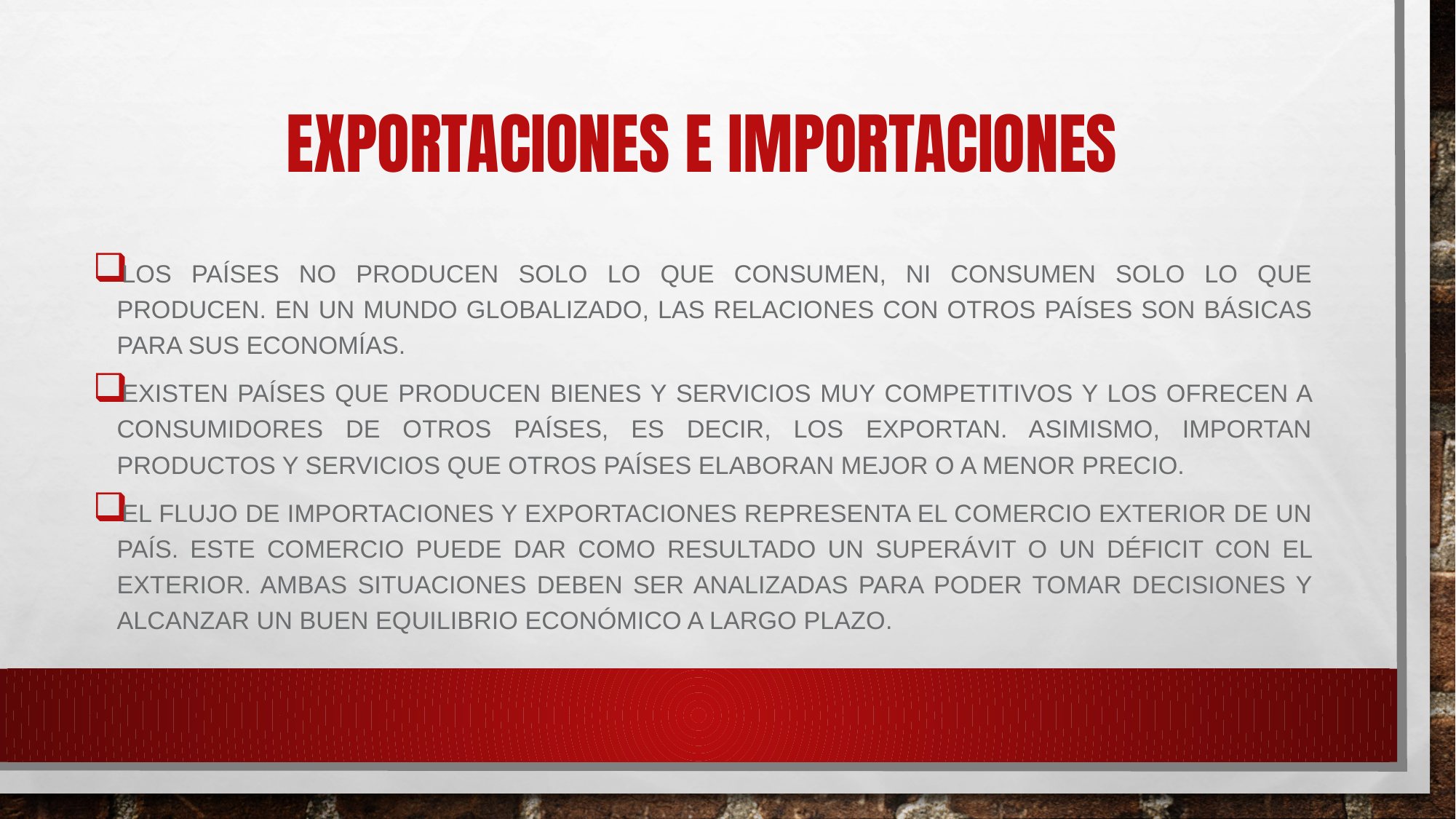

# Exportaciones e importaciones
Los países no producen solo lo que consumen, ni consumen solo lo que producen. En un mundo globalizado, las relaciones con otros países son básicas para sus economías.
Existen países que producen bienes y servicios muy competitivos y los ofrecen a consumidores de otros países, es decir, los exportan. Asimismo, importan productos y servicios que otros países elaboran mejor o a menor precio.
El flujo de importaciones y exportaciones representa el comercio exterior de un país. Este comercio puede dar como resultado un superávit o un déficit con el exterior. Ambas situaciones deben ser analizadas para poder tomar decisiones y alcanzar un buen equilibrio económico a largo plazo.